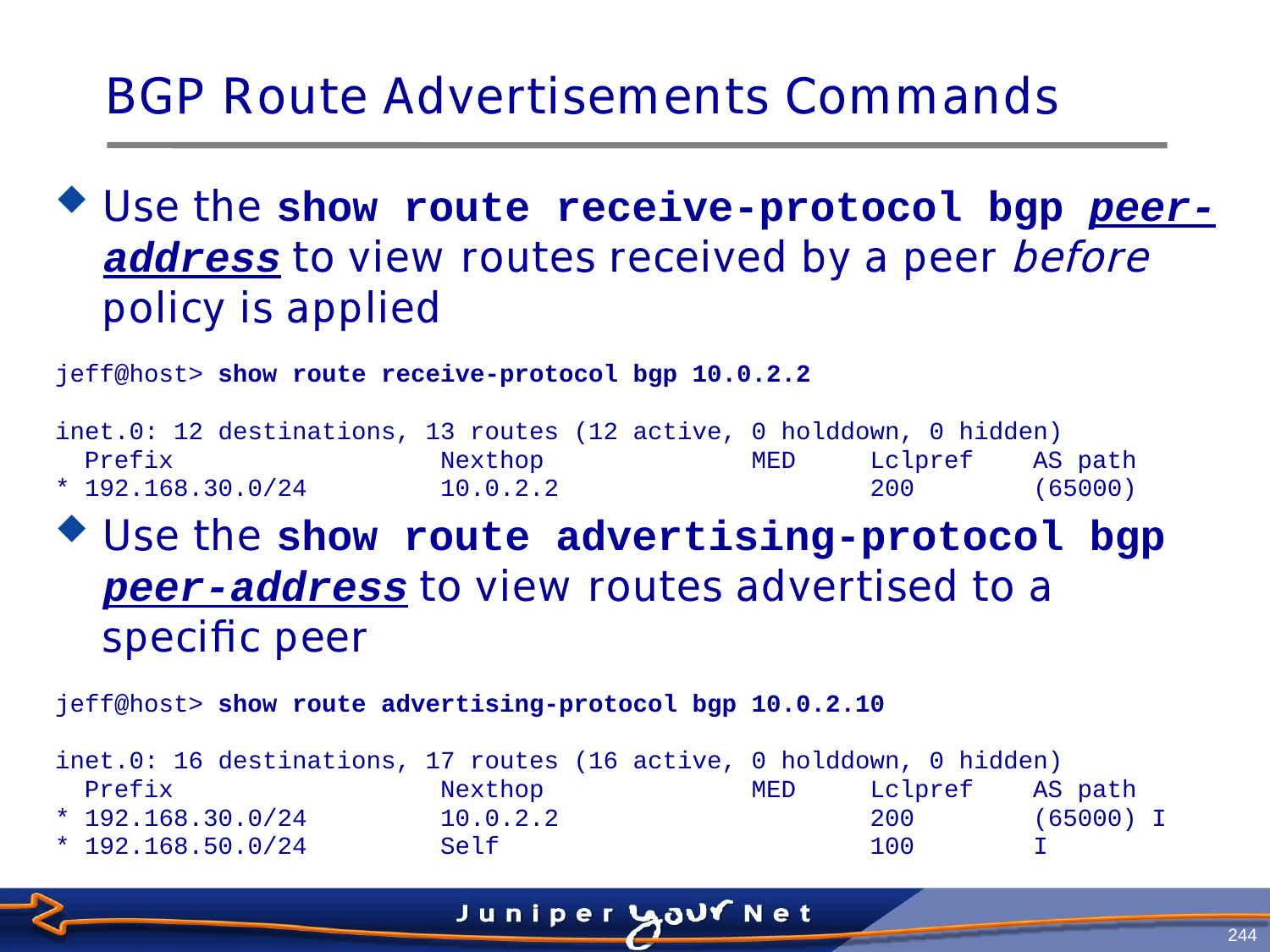

# BGP Route Advertisements Commands
Use the show route receive-protocol bgp peer-address to view routes received by a peer before policy is applied

jeff@host> show route receive-protocol bgp 10.0.2.2

inet.0: 12 destinations, 13 routes (12 active, 0 holddown, 0 hidden)
  Prefix                  Nexthop              MED     Lclpref    AS path
* 192.168.30.0/24         10.0.2.2                     200        (65000)
Use the show route advertising-protocol bgp peer-address to view routes advertised to a specific peer

jeff@host> show route advertising-protocol bgp 10.0.2.10

inet.0: 16 destinations, 17 routes (16 active, 0 holddown, 0 hidden)
  Prefix                  Nexthop              MED     Lclpref    AS path
* 192.168.30.0/24         10.0.2.2                     200        (65000) I
* 192.168.50.0/24         Self                         100        I